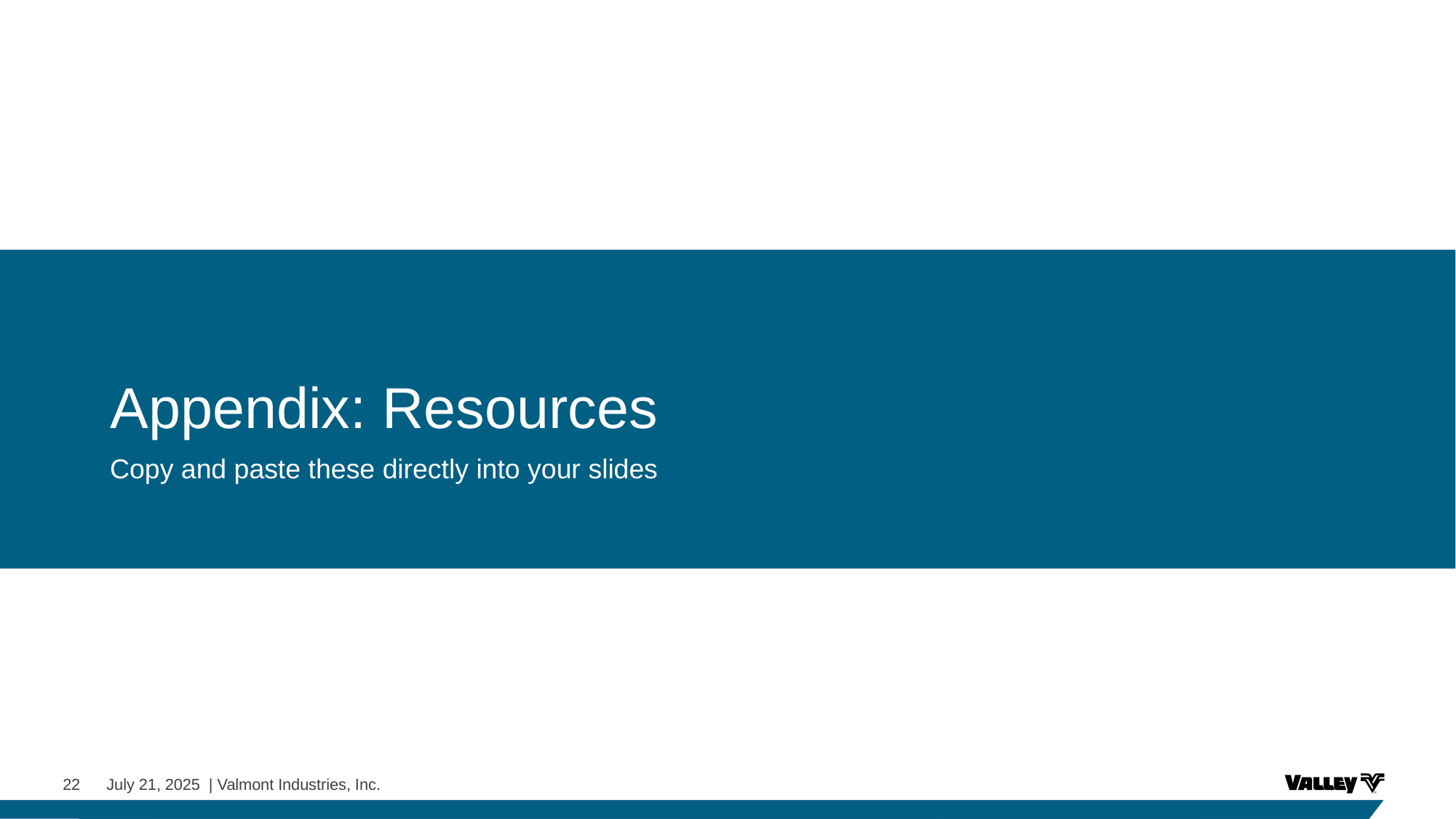

# Appendix: Resources
Copy and paste these directly into your slides
22      July 21, 2025  | Valmont Industries, Inc.